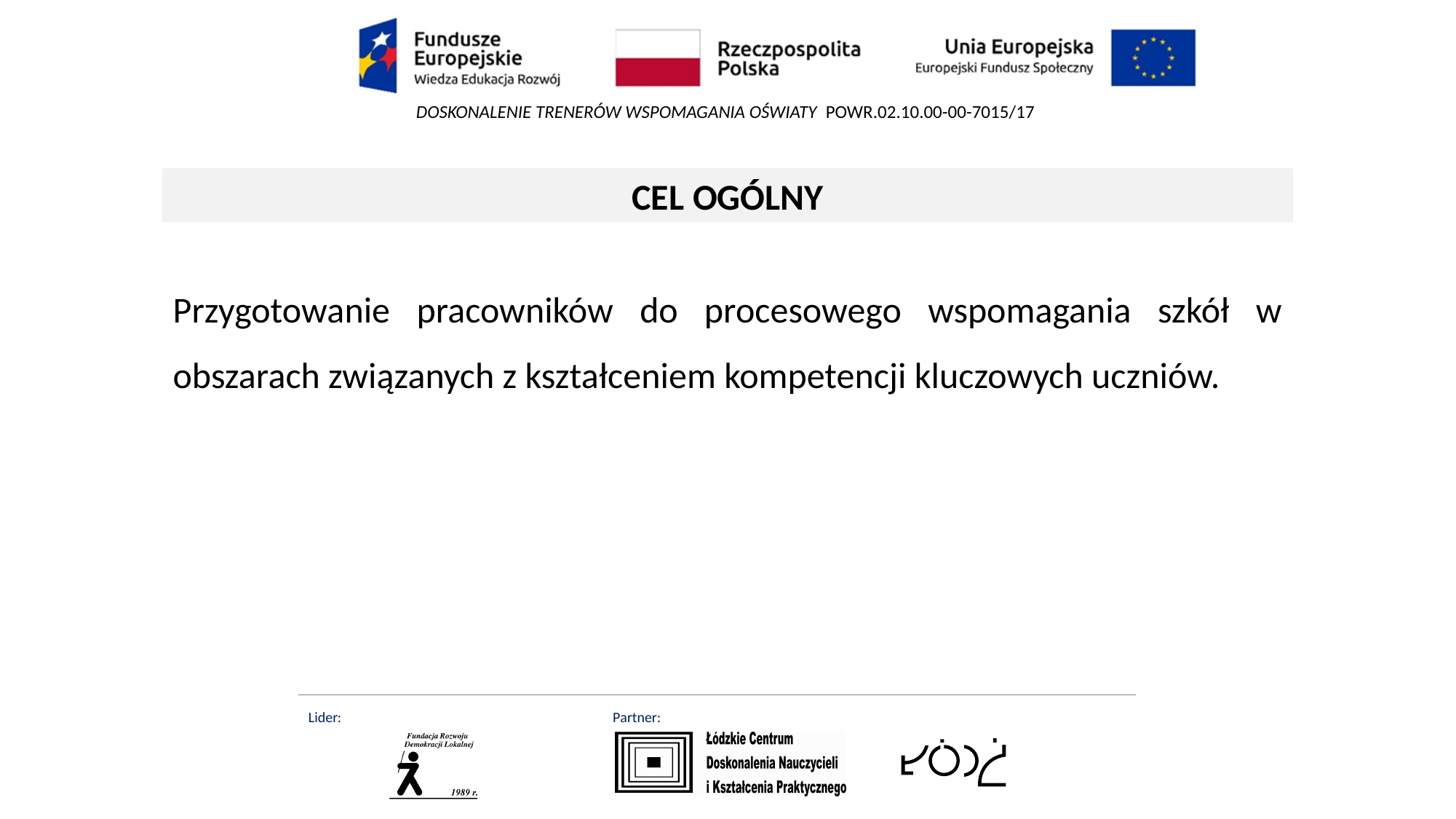

CEL OGÓLNY
Przygotowanie pracowników do procesowego wspomagania szkół w obszarach związanych z kształceniem kompetencji kluczowych uczniów.